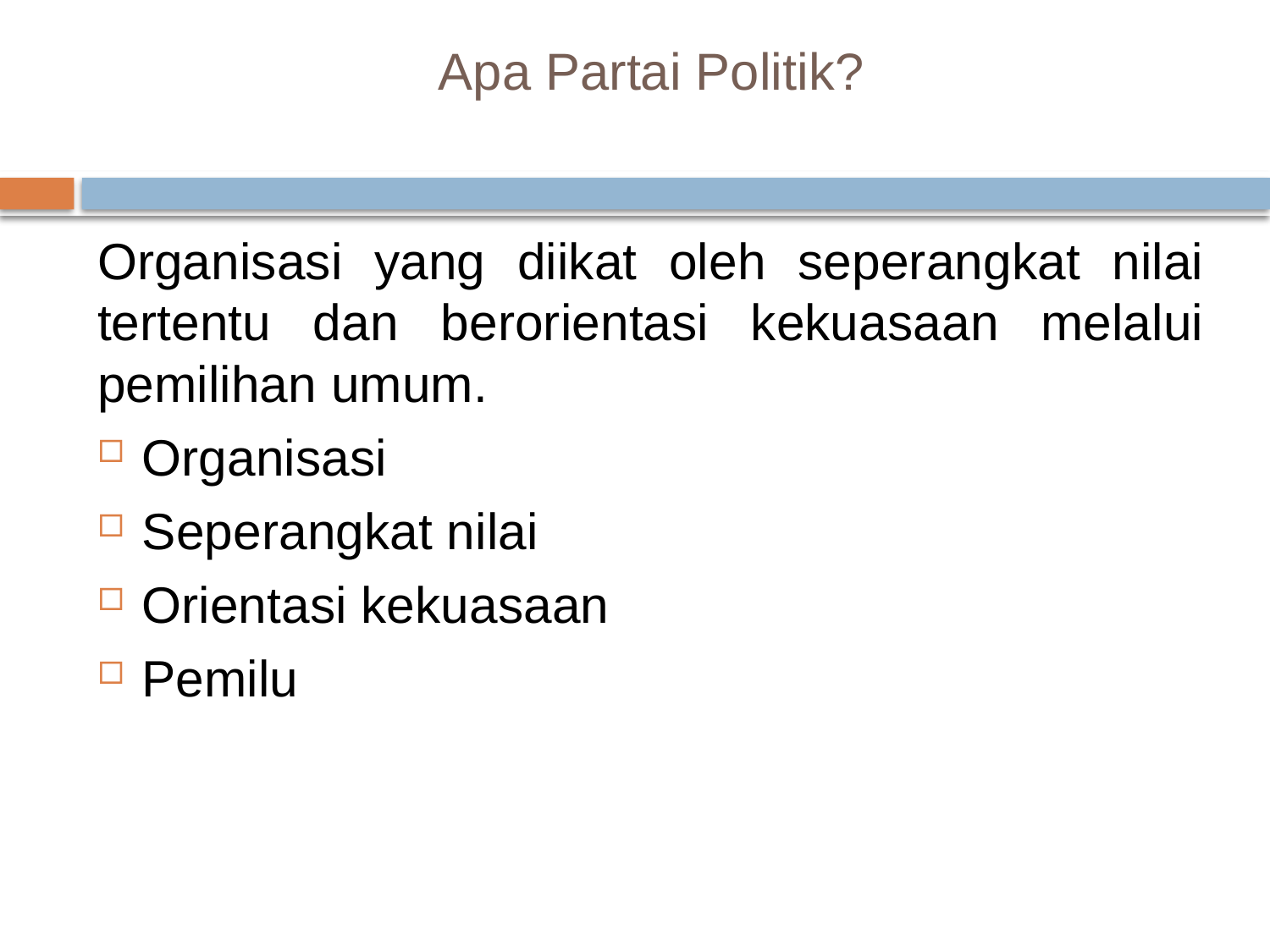

# Apa Partai Politik?
Organisasi yang diikat oleh seperangkat nilai tertentu dan berorientasi kekuasaan melalui pemilihan umum.
Organisasi
Seperangkat nilai
Orientasi kekuasaan
Pemilu